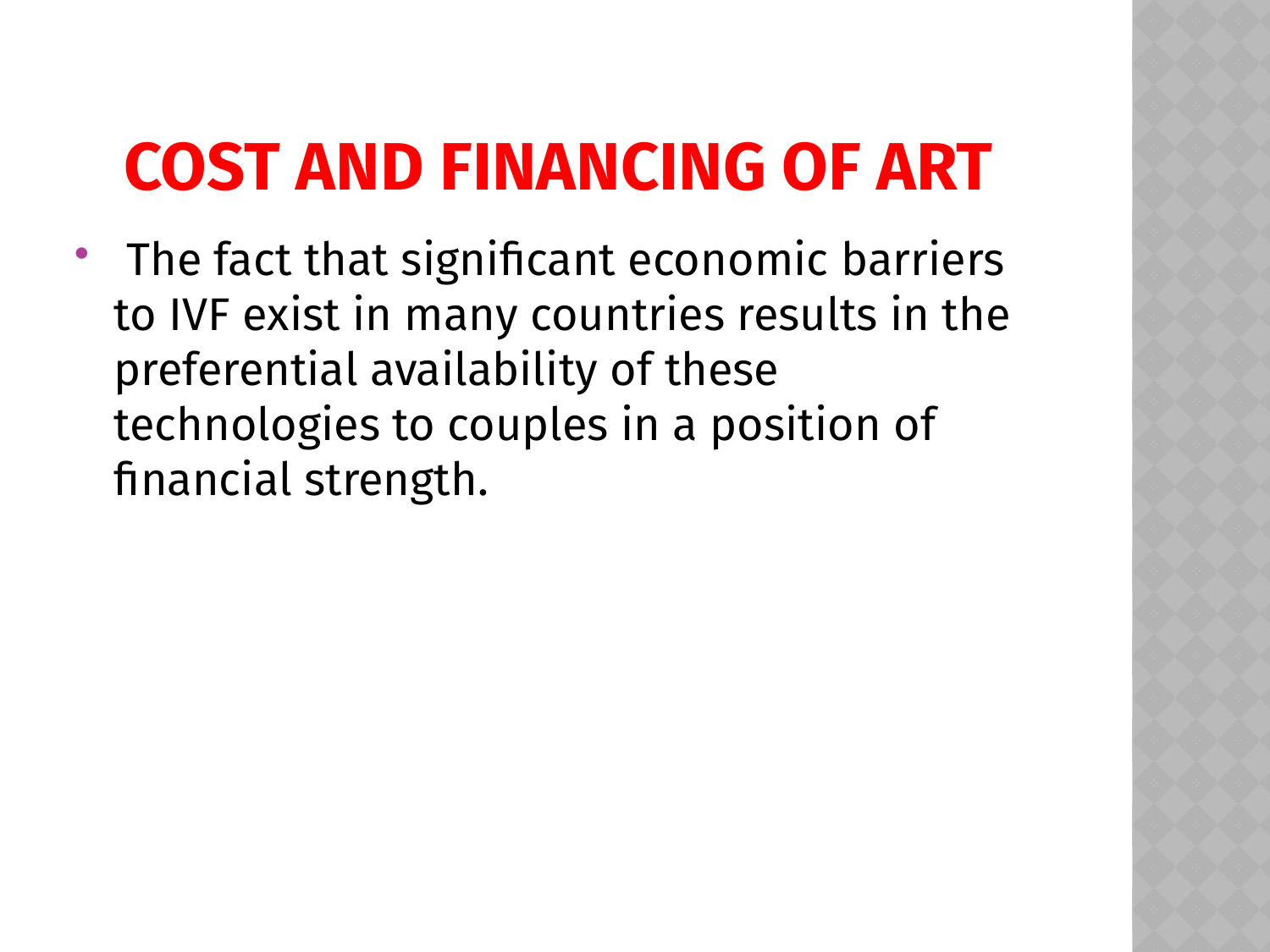

# Cost and Financing of ART
 The fact that signiﬁcant economic barriers to IVF exist in many countries results in the preferential availability of these technologies to couples in a position of ﬁnancial strength.